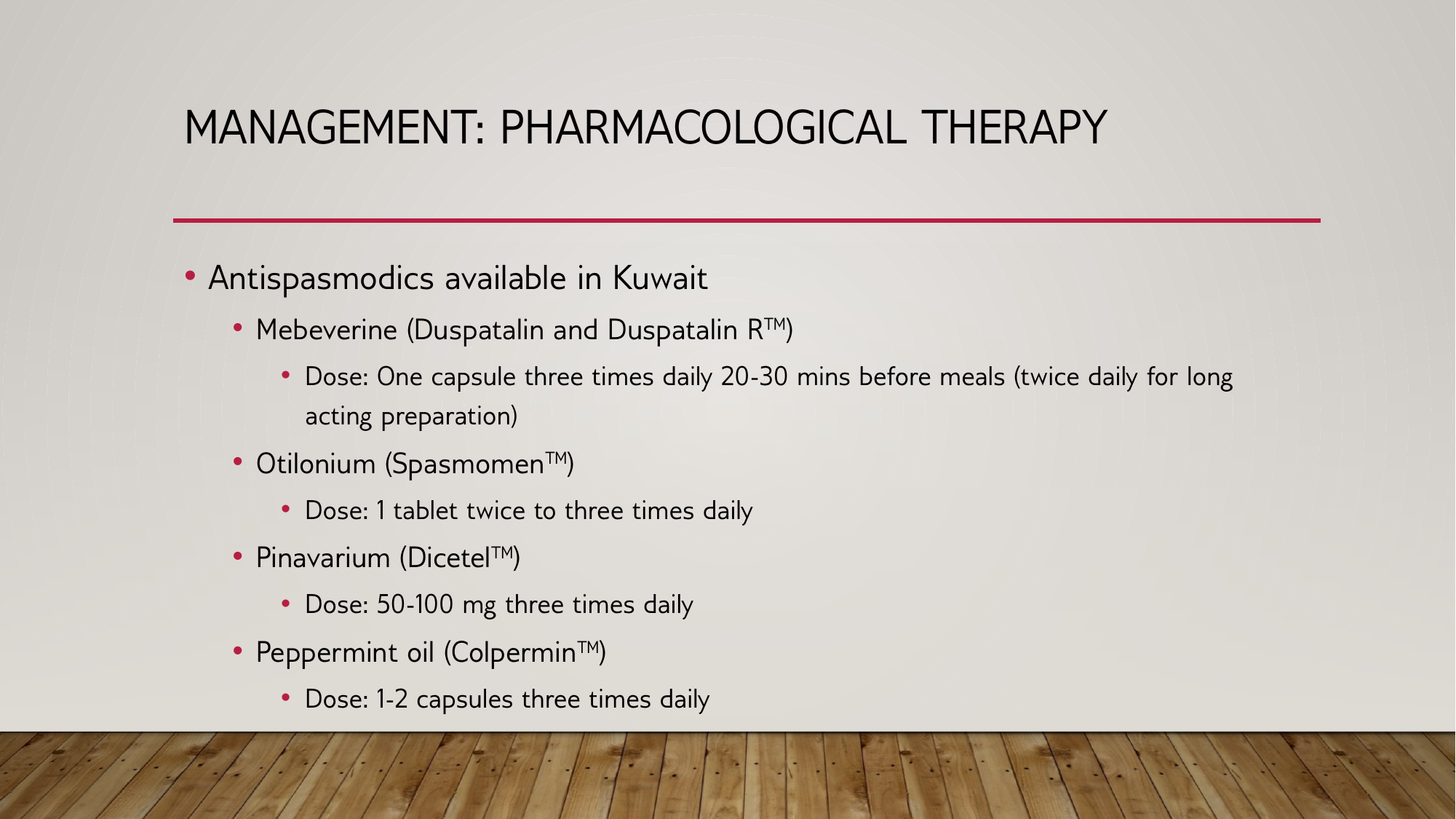

# Management: pharmacological therapy
Antispasmodics available in Kuwait
Mebeverine (Duspatalin and Duspatalin RTM)
Dose: One capsule three times daily 20-30 mins before meals (twice daily for long acting preparation)
Otilonium (SpasmomenTM)
Dose: 1 tablet twice to three times daily
Pinavarium (DicetelTM)
Dose: 50-100 mg three times daily
Peppermint oil (ColperminTM)
Dose: 1-2 capsules three times daily